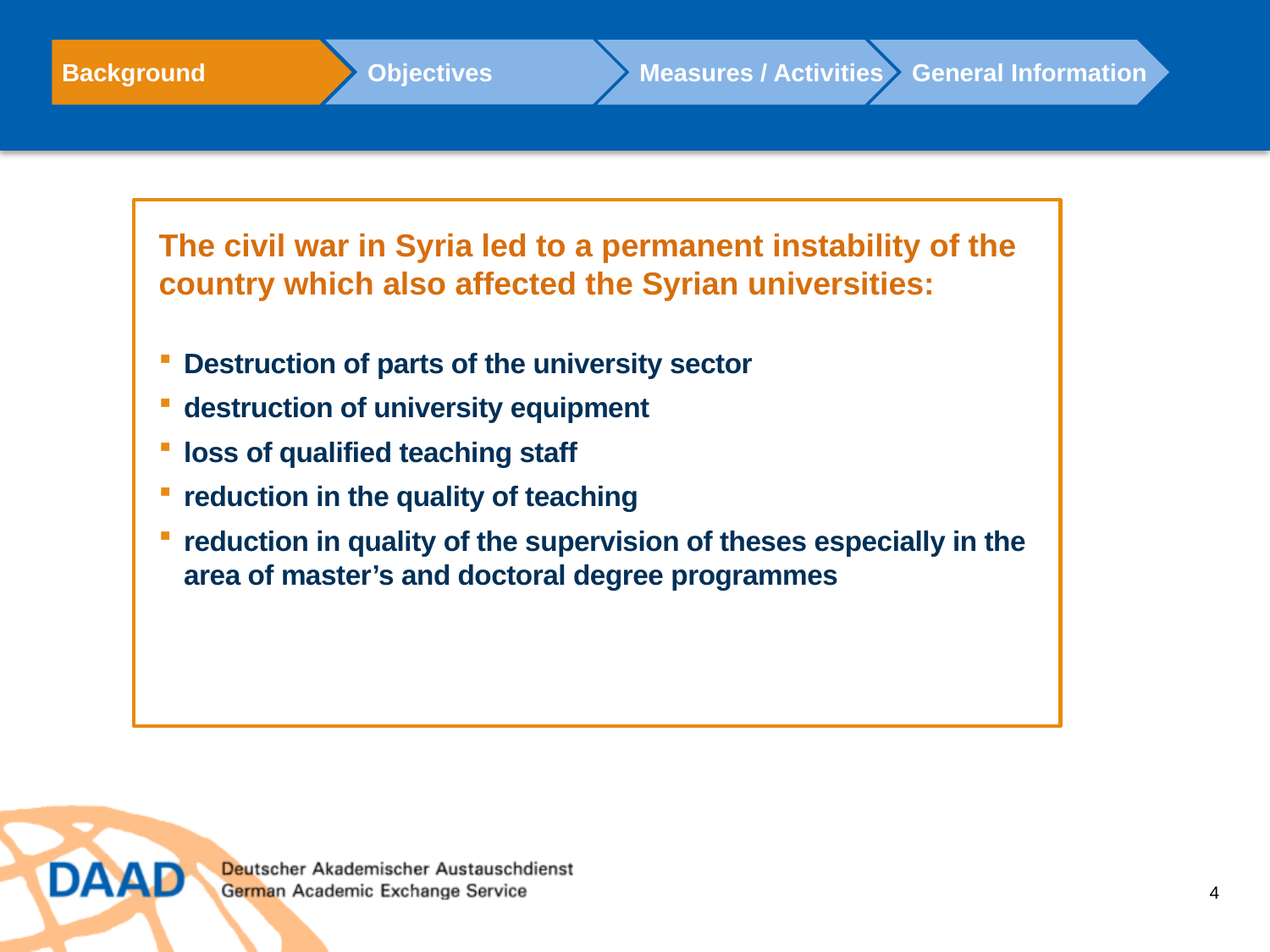

Objectives
Background
Measures / Activities
General Information

The civil war in Syria led to a permanent instability of the country which also affected the Syrian universities:
Destruction of parts of the university sector
destruction of university equipment
loss of qualified teaching staff
reduction in the quality of teaching
reduction in quality of the supervision of theses especially in the area of master’s and doctoral degree programmes

4